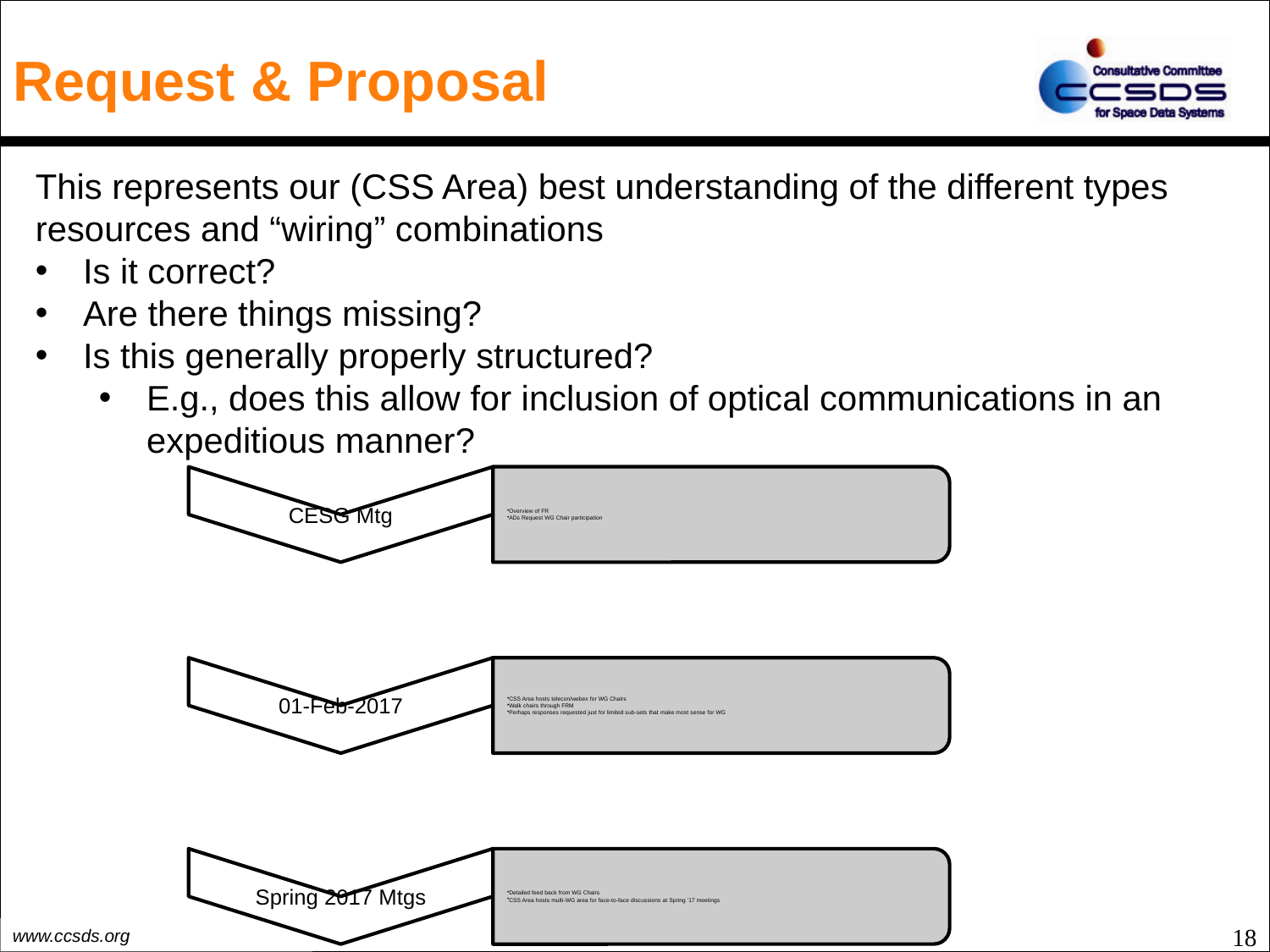

# Request & Proposal
This represents our (CSS Area) best understanding of the different types resources and “wiring” combinations
Is it correct?
Are there things missing?
Is this generally properly structured?
E.g., does this allow for inclusion of optical communications in an expeditious manner?

CSS
CESG Mtg
Overview of FR
01-Feb-2017
CSS Area hosts telecon/webex for WG Chairs
Walk chairs through FRM
Spring 2017 Mtgs
Detailed feed back from WG Chairs
CSS Area hosts multi-WG area for face-to-face discussions at Spring ’17 meetings
ADs Request WG Chair participation
Perhaps responses requested just for limited sub-sets that make most sense for WG
18